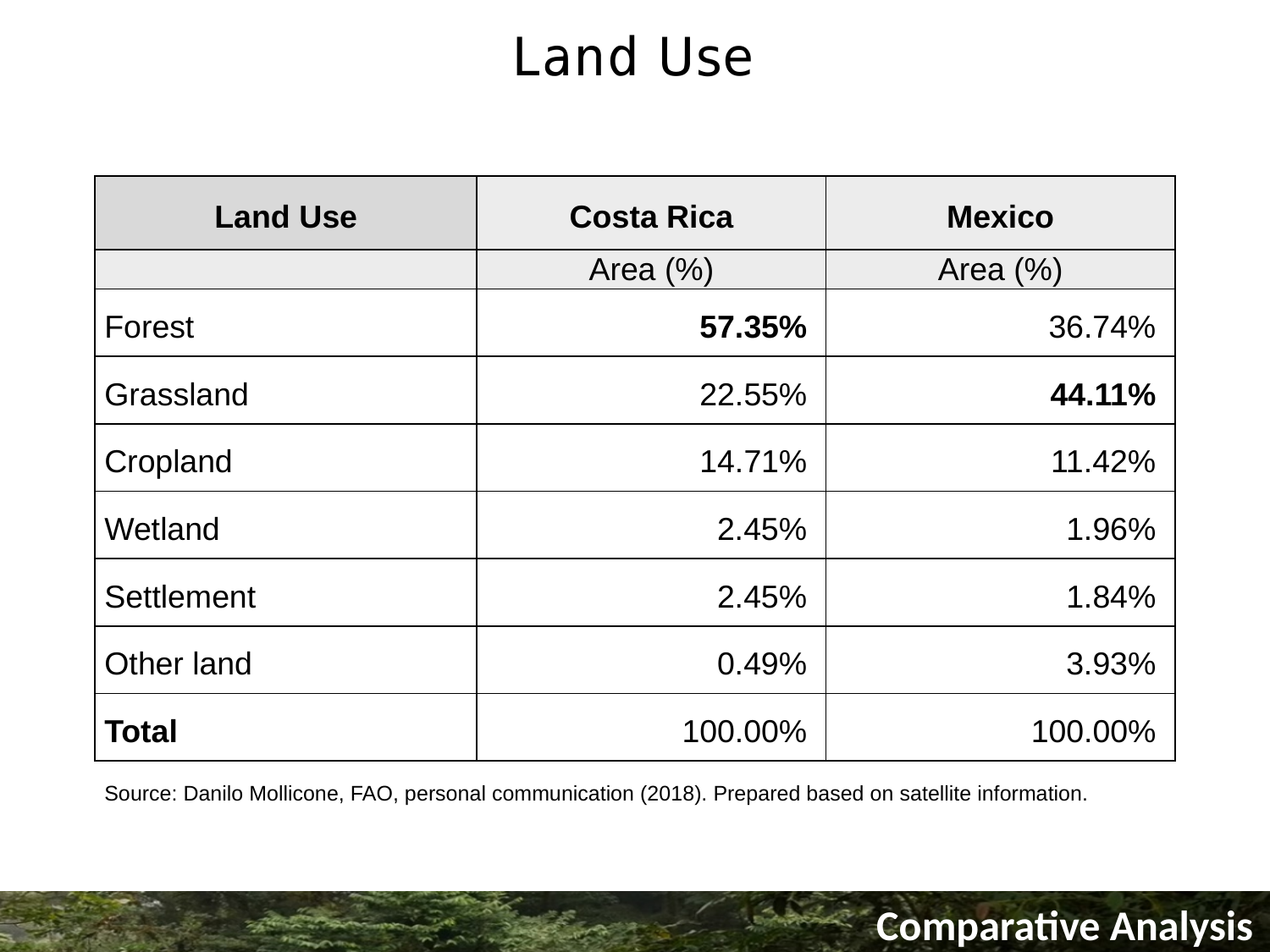

# Land Use
| Land Use | Costa Rica | Mexico |
| --- | --- | --- |
|  | Area (%) | Area (%) |
| Forest | 57.35% | 36.74% |
| Grassland | 22.55% | 44.11% |
| Cropland | 14.71% | 11.42% |
| Wetland | 2.45% | 1.96% |
| Settlement | 2.45% | 1.84% |
| Other land | 0.49% | 3.93% |
| Total | 100.00% | 100.00% |
| Source: Danilo Mollicone, FAO, personal communication (2018). Prepared based on satellite information. |  |  |
Comparative Analysis